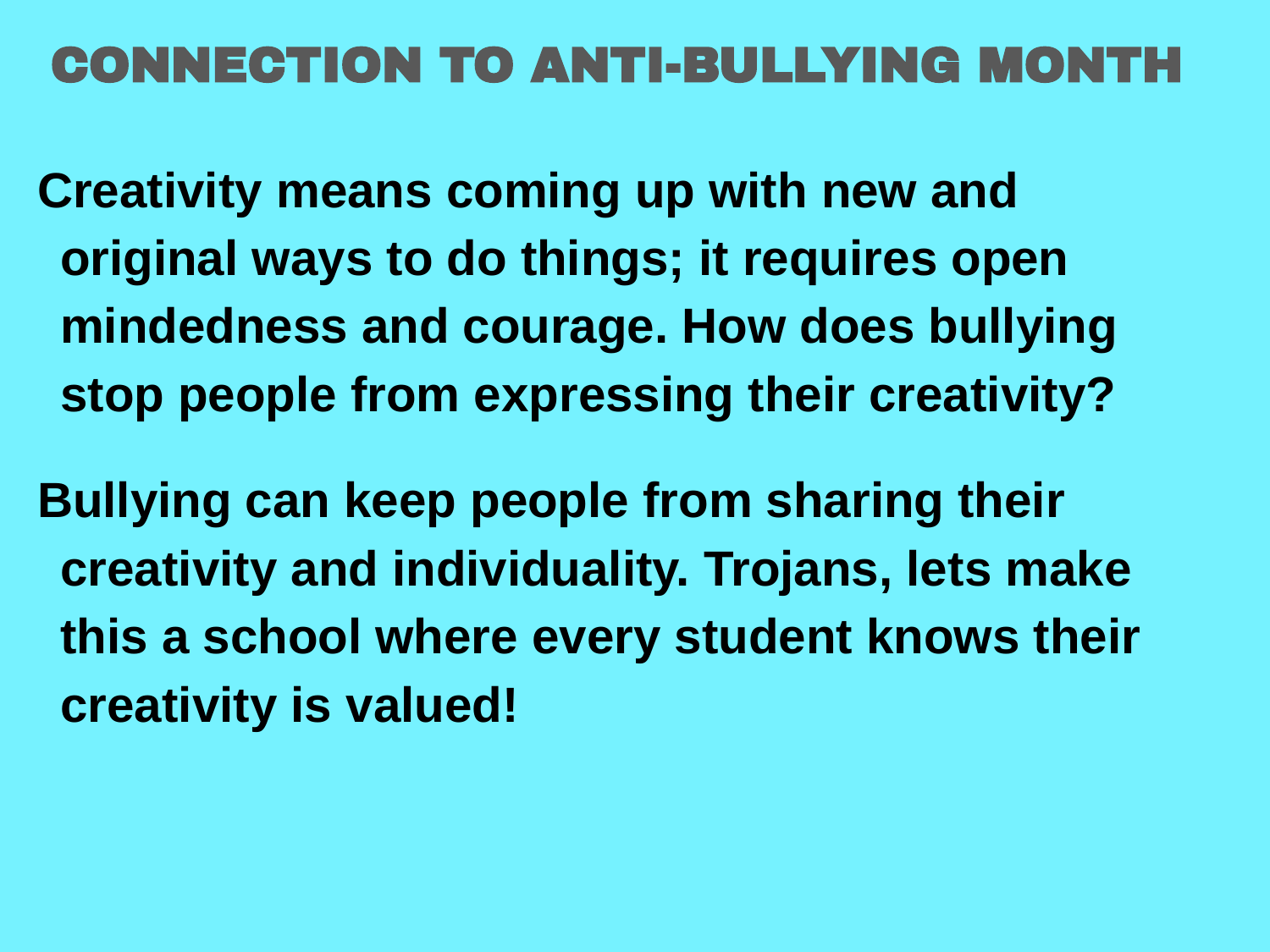

# CONNECTION TO ANTI-BULLYING MONTH
Creativity means coming up with new and original ways to do things; it requires open mindedness and courage. How does bullying stop people from expressing their creativity?
Bullying can keep people from sharing their creativity and individuality. Trojans, lets make this a school where every student knows their creativity is valued!